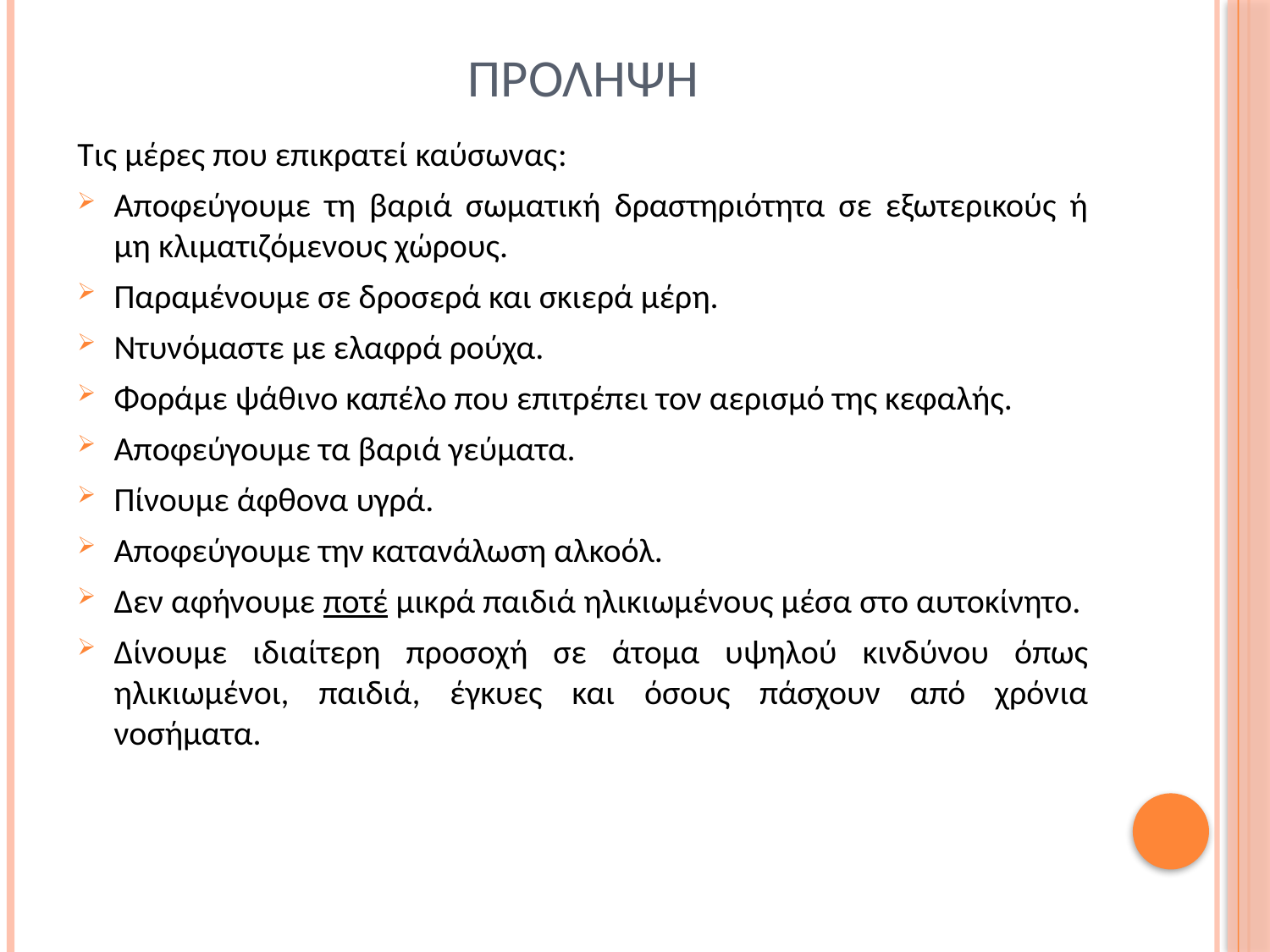

# προληψη
Τις μέρες που επικρατεί καύσωνας:
Αποφεύγουμε τη βαριά σωματική δραστηριότητα σε εξωτερικούς ή μη κλιματιζόμενους χώρους.
Παραμένουμε σε δροσερά και σκιερά μέρη.
Ντυνόμαστε με ελαφρά ρούχα.
Φοράμε ψάθινο καπέλο που επιτρέπει τον αερισμό της κεφαλής.
Αποφεύγουμε τα βαριά γεύματα.
Πίνουμε άφθονα υγρά.
Αποφεύγουμε την κατανάλωση αλκοόλ.
Δεν αφήνουμε ποτέ μικρά παιδιά ηλικιωμένους μέσα στο αυτοκίνητο.
Δίνουμε ιδιαίτερη προσοχή σε άτομα υψηλού κινδύνου όπως ηλικιωμένοι, παιδιά, έγκυες και όσους πάσχουν από χρόνια νοσήματα.